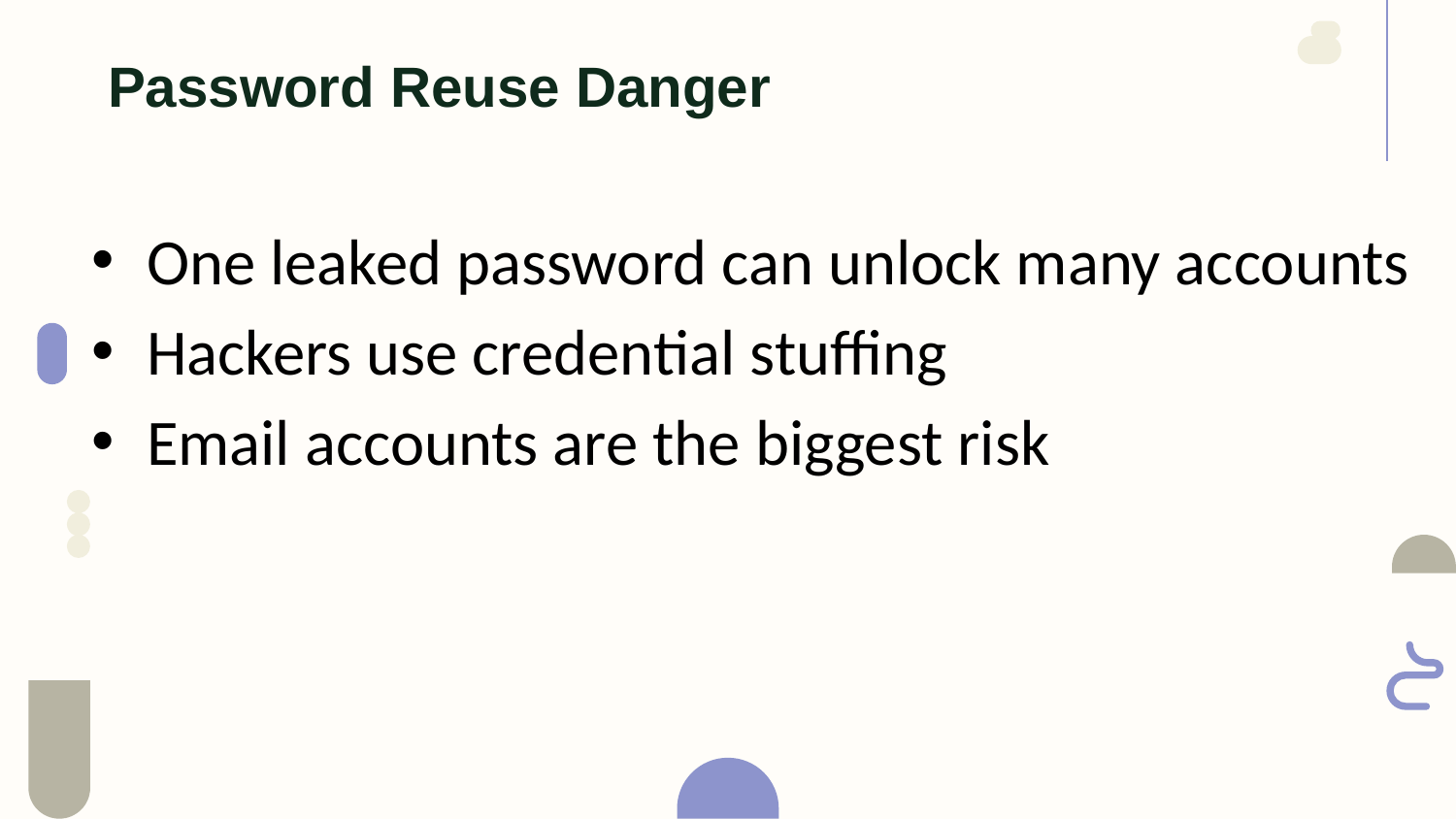

Password Reuse Danger

One leaked password can unlock many accounts
Hackers use credential stuffing
Email accounts are the biggest risk